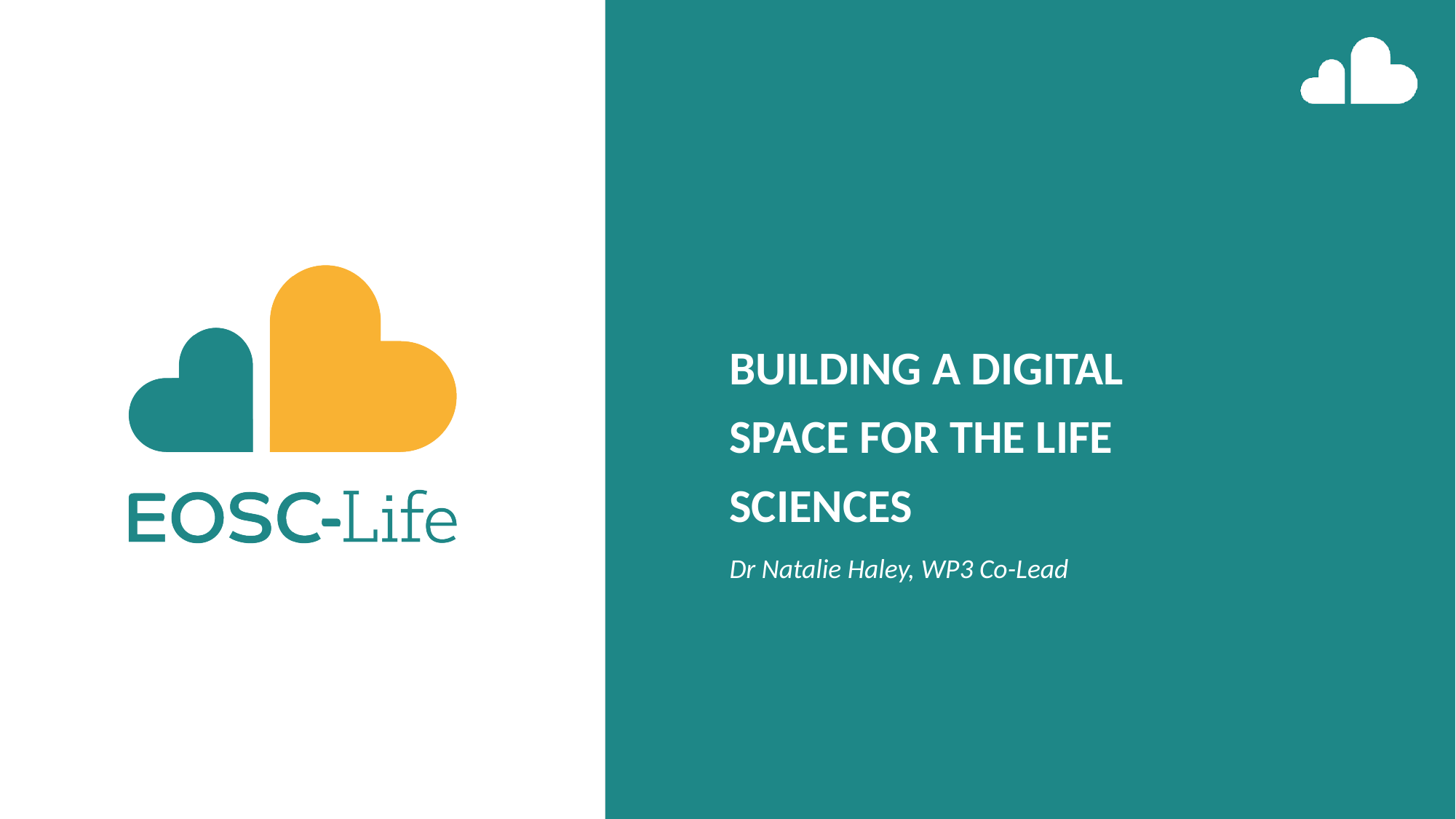

# BUILDING A DIGITAL SPACE FOR THE LIFE SCIENCES
Dr Natalie Haley, WP3 Co-Lead